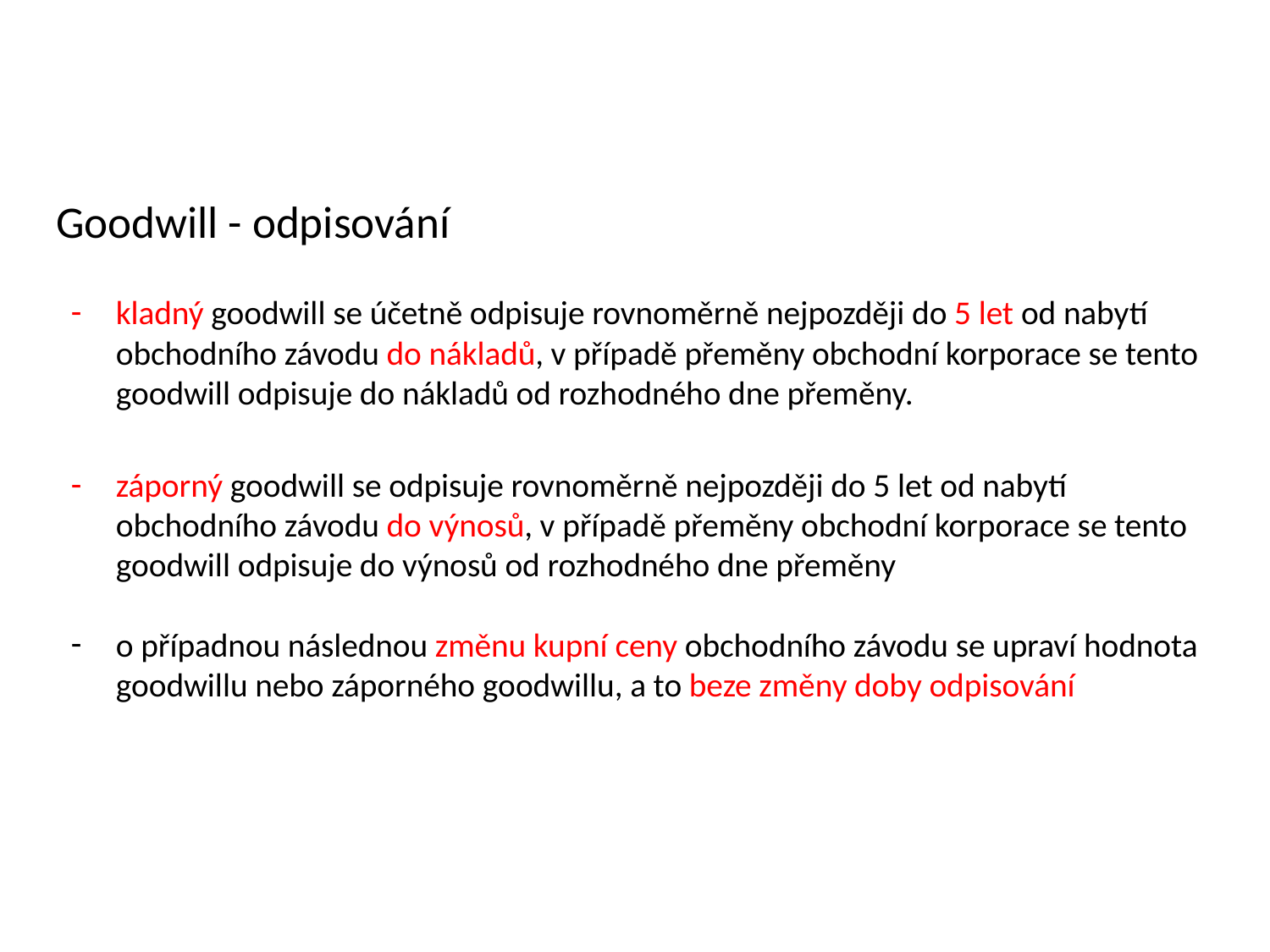

# Goodwill - odpisování
kladný goodwill se účetně odpisuje rovnoměrně nejpozději do 5 let od nabytí obchodního závodu do nákladů, v případě přeměny obchodní korporace se tento goodwill odpisuje do nákladů od rozhodného dne přeměny.

záporný goodwill se odpisuje rovnoměrně nejpozději do 5 let od nabytí obchodního závodu do výnosů, v případě přeměny obchodní korporace se tento goodwill odpisuje do výnosů od rozhodného dne přeměny

o případnou následnou změnu kupní ceny obchodního závodu se upraví hodnota goodwillu nebo záporného goodwillu, a to beze změny doby odpisování